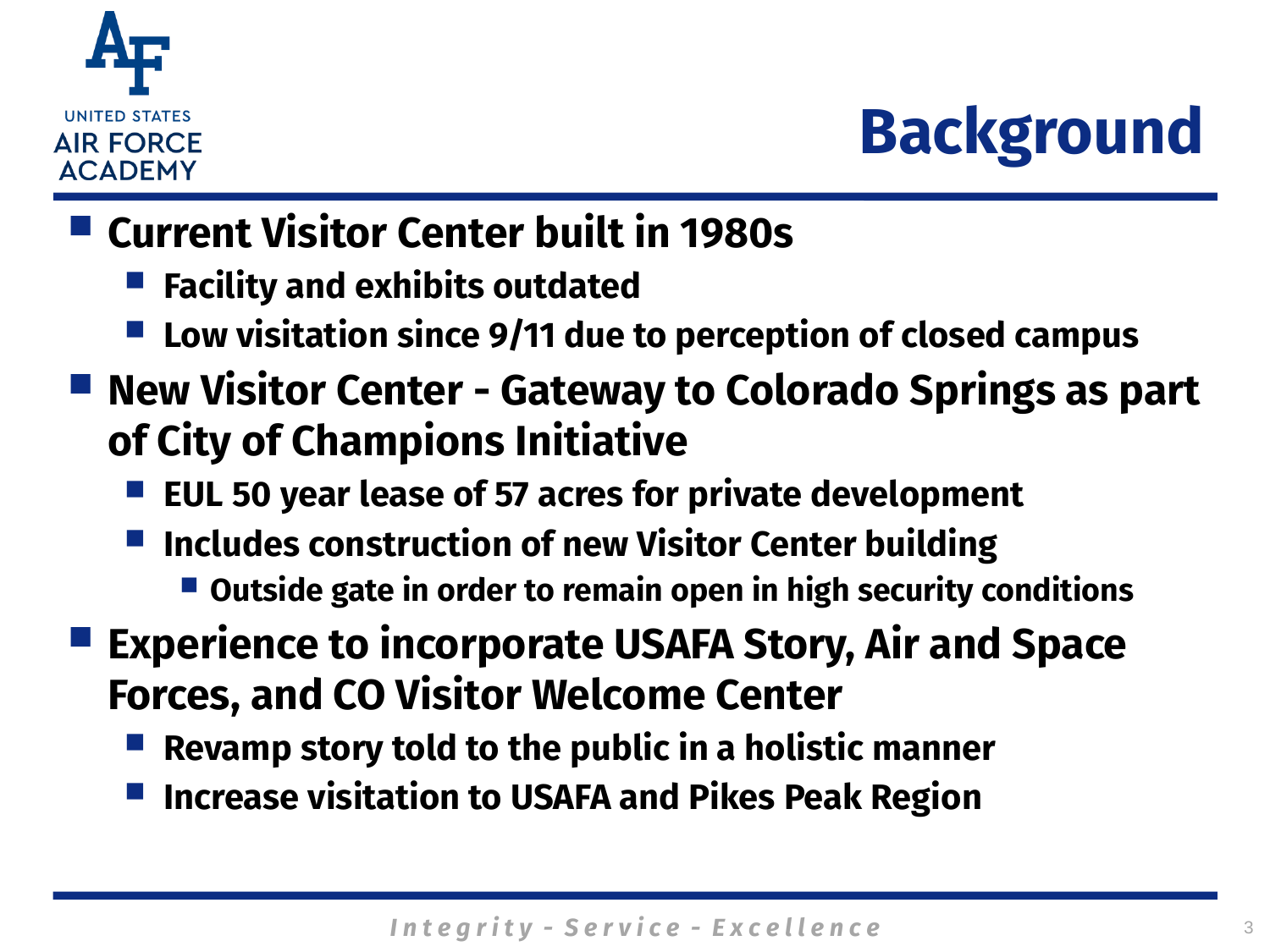

# Background
Current Visitor Center built in 1980s
Facility and exhibits outdated
Low visitation since 9/11 due to perception of closed campus
New Visitor Center - Gateway to Colorado Springs as part of City of Champions Initiative
EUL 50 year lease of 57 acres for private development
Includes construction of new Visitor Center building
Outside gate in order to remain open in high security conditions
Experience to incorporate USAFA Story, Air and Space Forces, and CO Visitor Welcome Center
Revamp story told to the public in a holistic manner
Increase visitation to USAFA and Pikes Peak Region
3